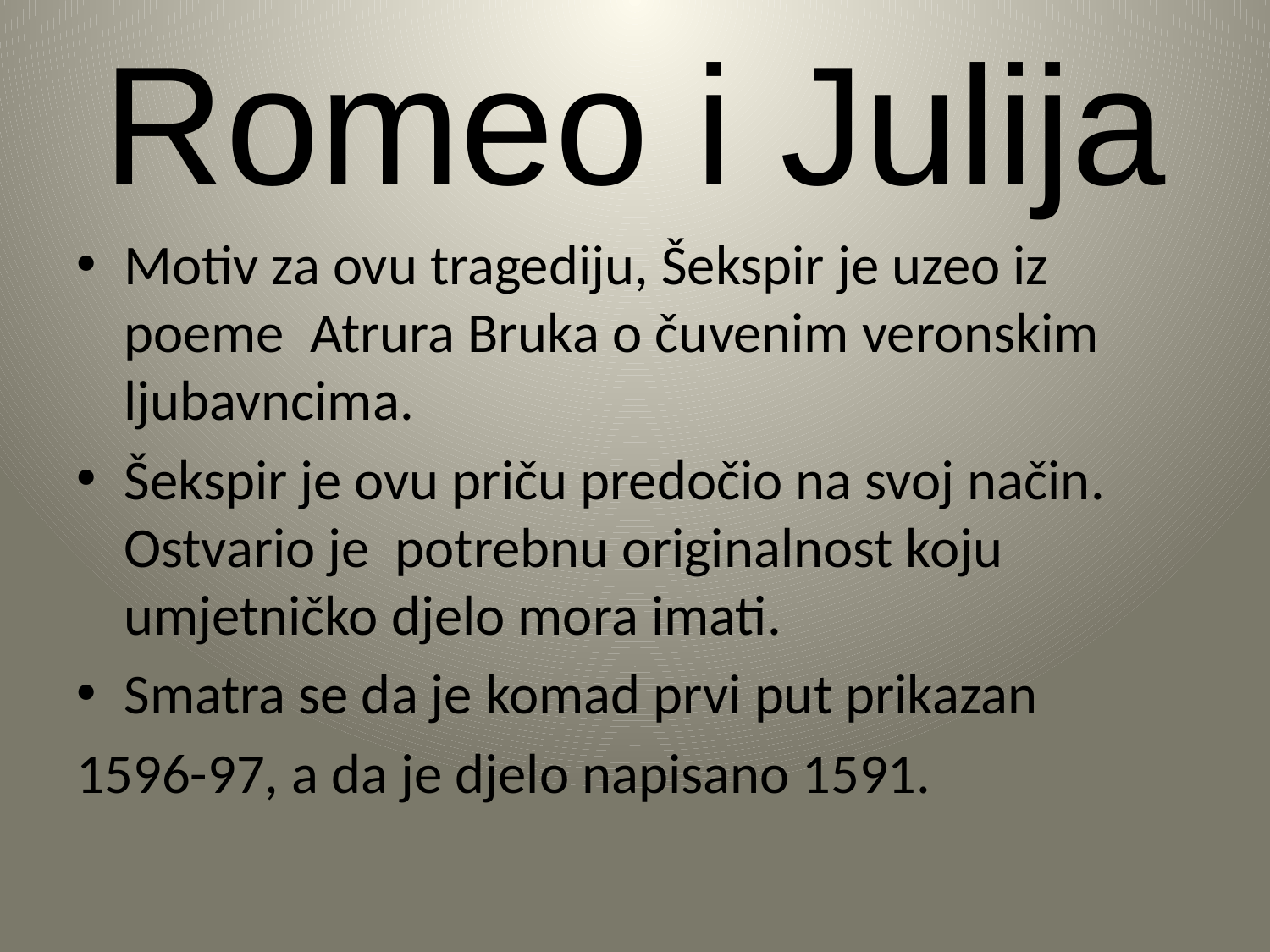

# Romeo i Julija
Motiv za ovu tragediju, Šekspir je uzeo iz poeme  Atrura Bruka o čuvenim veronskim ljubavncima.
Šekspir je ovu priču predočio na svoj način. Ostvario je  potrebnu originalnost koju umjetničko djelo mora imati.
Smatra se da je komad prvi put prikazan
1596-97, a da je djelo napisano 1591.